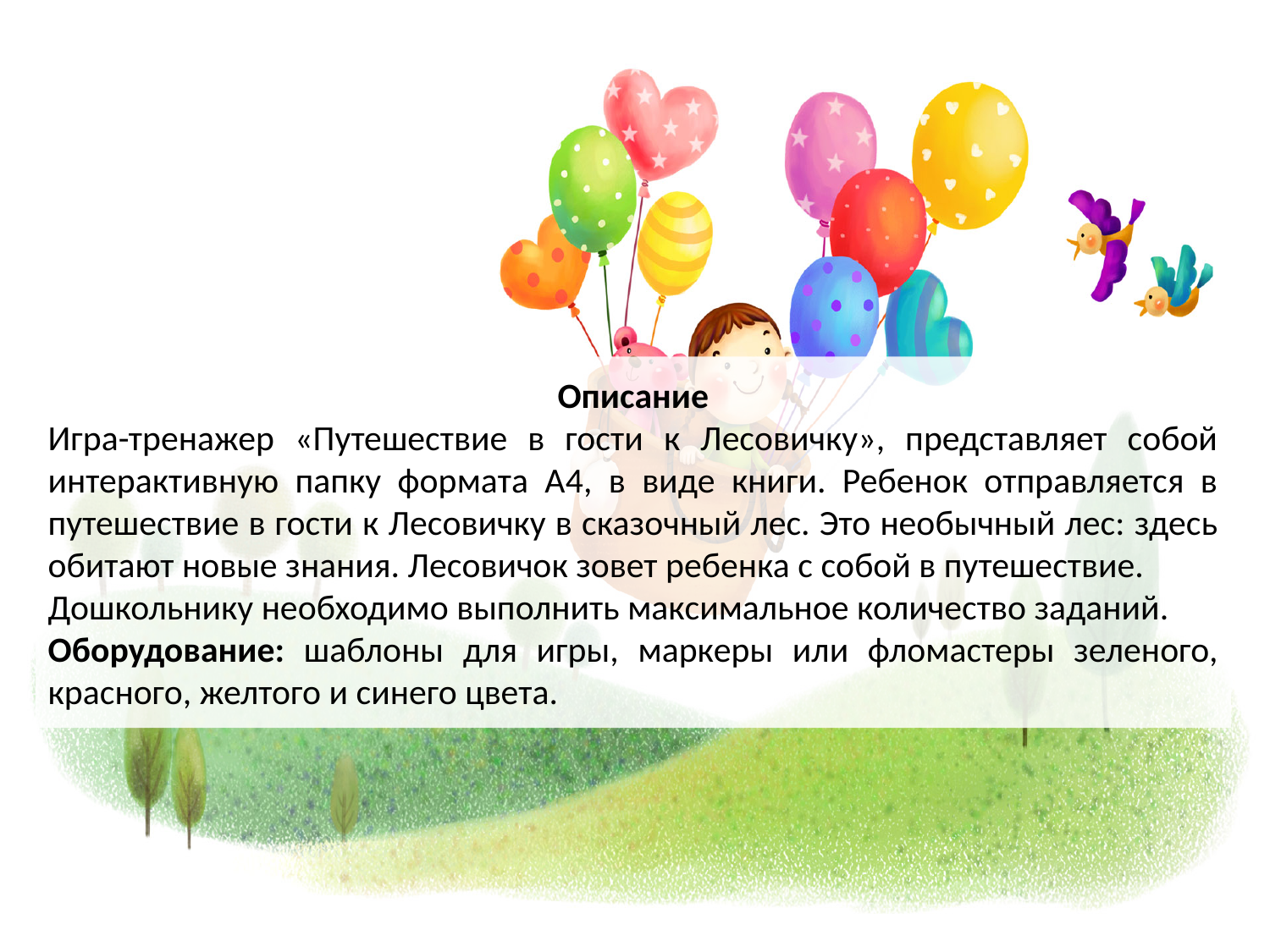

Описание
Игра-тренажер «Путешествие в гости к Лесовичку», представляет собой интерактивную папку формата А4, в виде книги. Ребенок отправляется в путешествие в гости к Лесовичку в сказочный лес. Это необычный лес: здесь обитают новые знания. Лесовичок зовет ребенка с собой в путешествие.
Дошкольнику необходимо выполнить максимальное количество заданий.
Оборудование: шаблоны для игры, маркеры или фломастеры зеленого, красного, желтого и синего цвета.